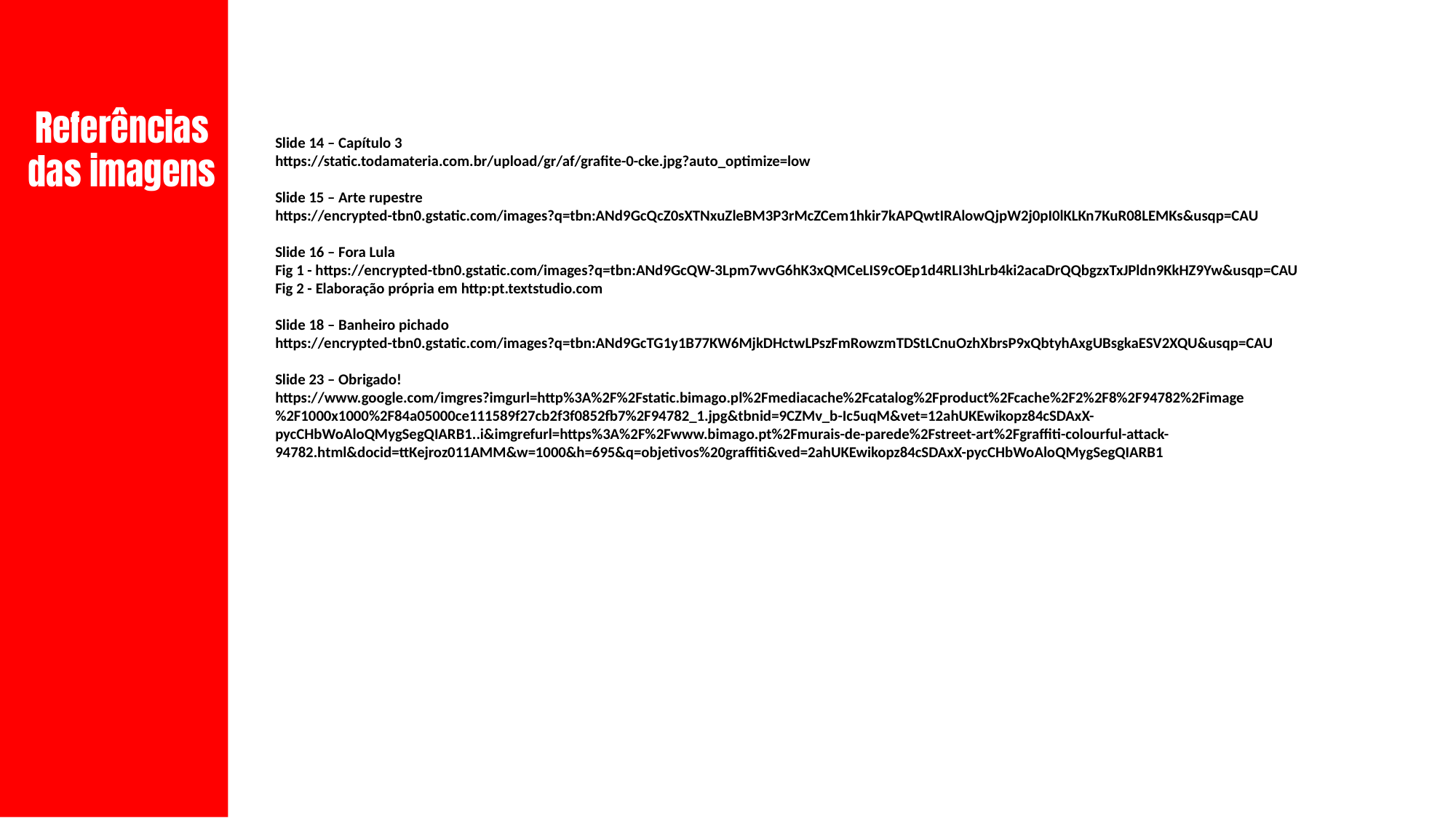

Referências das imagens
Slide 14 – Capítulo 3
https://static.todamateria.com.br/upload/gr/af/grafite-0-cke.jpg?auto_optimize=low

Slide 15 – Arte rupestre
https://encrypted-tbn0.gstatic.com/images?q=tbn:ANd9GcQcZ0sXTNxuZleBM3P3rMcZCem1hkir7kAPQwtIRAlowQjpW2j0pI0lKLKn7KuR08LEMKs&usqp=CAU

Slide 16 – Fora Lula
Fig 1 - https://encrypted-tbn0.gstatic.com/images?q=tbn:ANd9GcQW-3Lpm7wvG6hK3xQMCeLIS9cOEp1d4RLI3hLrb4ki2acaDrQQbgzxTxJPldn9KkHZ9Yw&usqp=CAU
Fig 2 - Elaboração própria em http:pt.textstudio.com

Slide 18 – Banheiro pichado
https://encrypted-tbn0.gstatic.com/images?q=tbn:ANd9GcTG1y1B77KW6MjkDHctwLPszFmRowzmTDStLCnuOzhXbrsP9xQbtyhAxgUBsgkaESV2XQU&usqp=CAU

Slide 23 – Obrigado!
https://www.google.com/imgres?imgurl=http%3A%2F%2Fstatic.bimago.pl%2Fmediacache%2Fcatalog%2Fproduct%2Fcache%2F2%2F8%2F94782%2Fimage%2F1000x1000%2F84a05000ce111589f27cb2f3f0852fb7%2F94782_1.jpg&tbnid=9CZMv_b-Ic5uqM&vet=12ahUKEwikopz84cSDAxX-pycCHbWoAloQMygSegQIARB1..i&imgrefurl=https%3A%2F%2Fwww.bimago.pt%2Fmurais-de-parede%2Fstreet-art%2Fgraffiti-colourful-attack-94782.html&docid=ttKejroz011AMM&w=1000&h=695&q=objetivos%20graffiti&ved=2ahUKEwikopz84cSDAxX-pycCHbWoAloQMygSegQIARB1